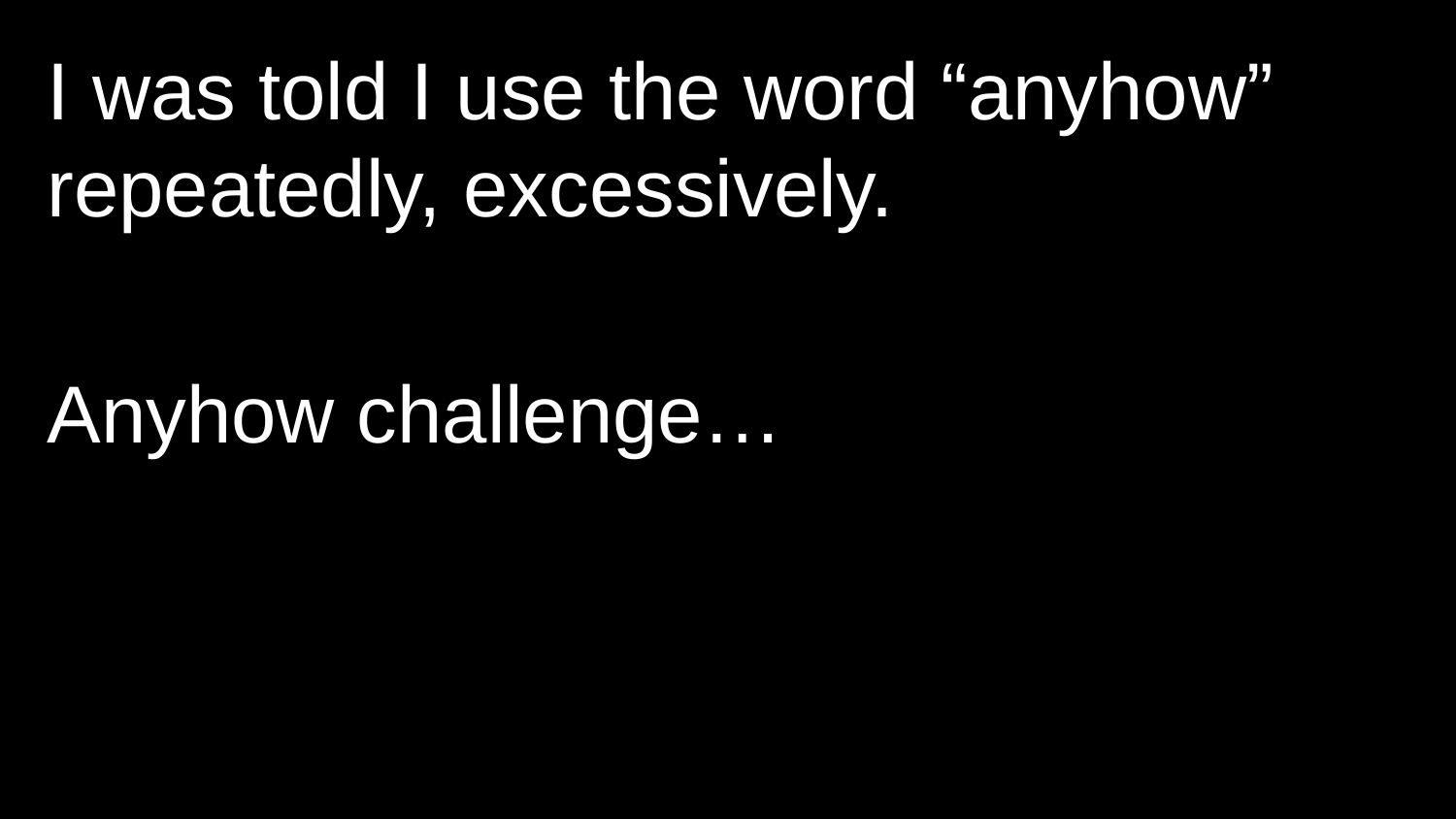

I was told I use the word “anyhow” repeatedly, excessively.

Anyhow challenge…